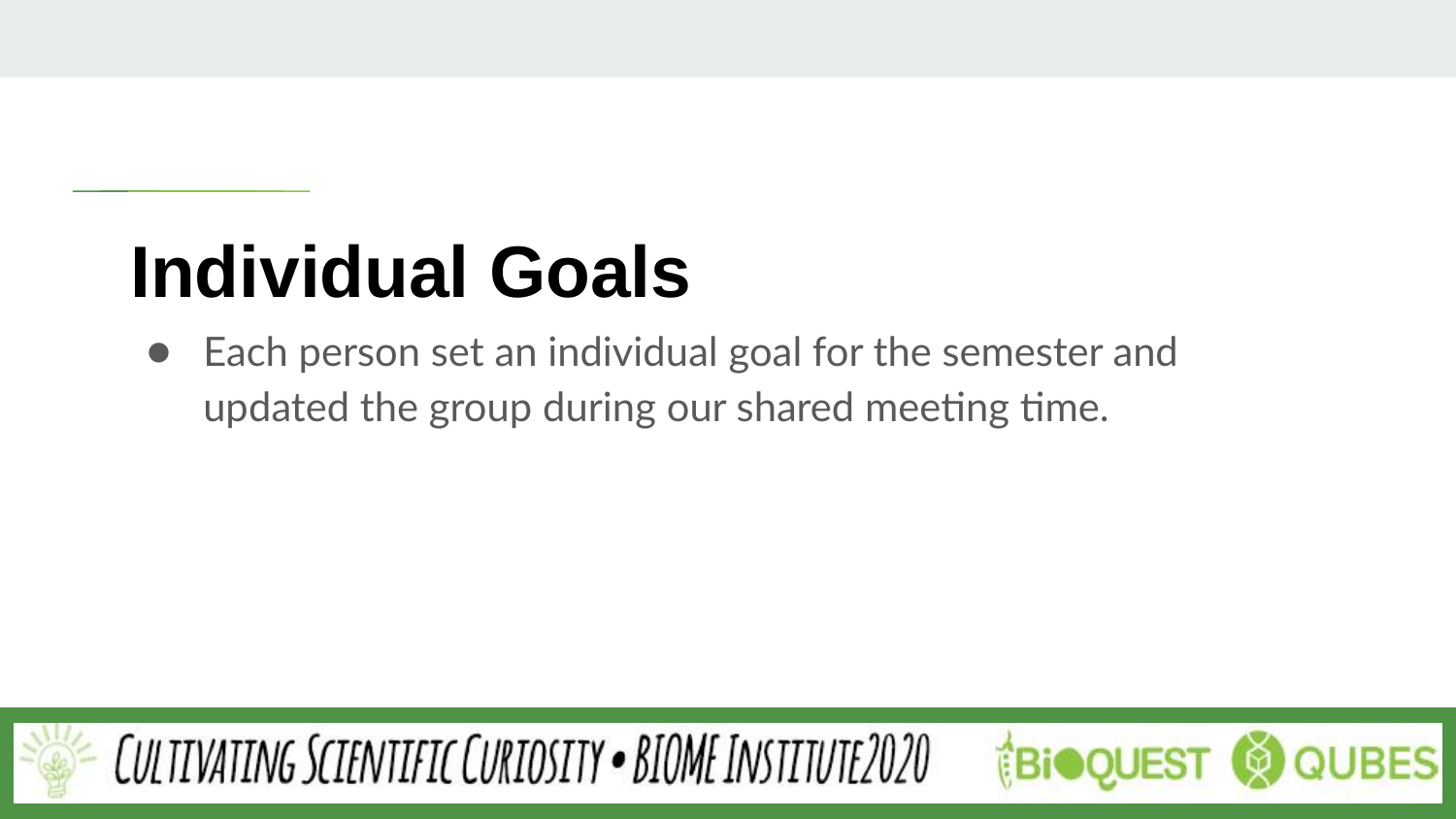

# Individual Goals
Each person set an individual goal for the semester and updated the group during our shared meeting time.